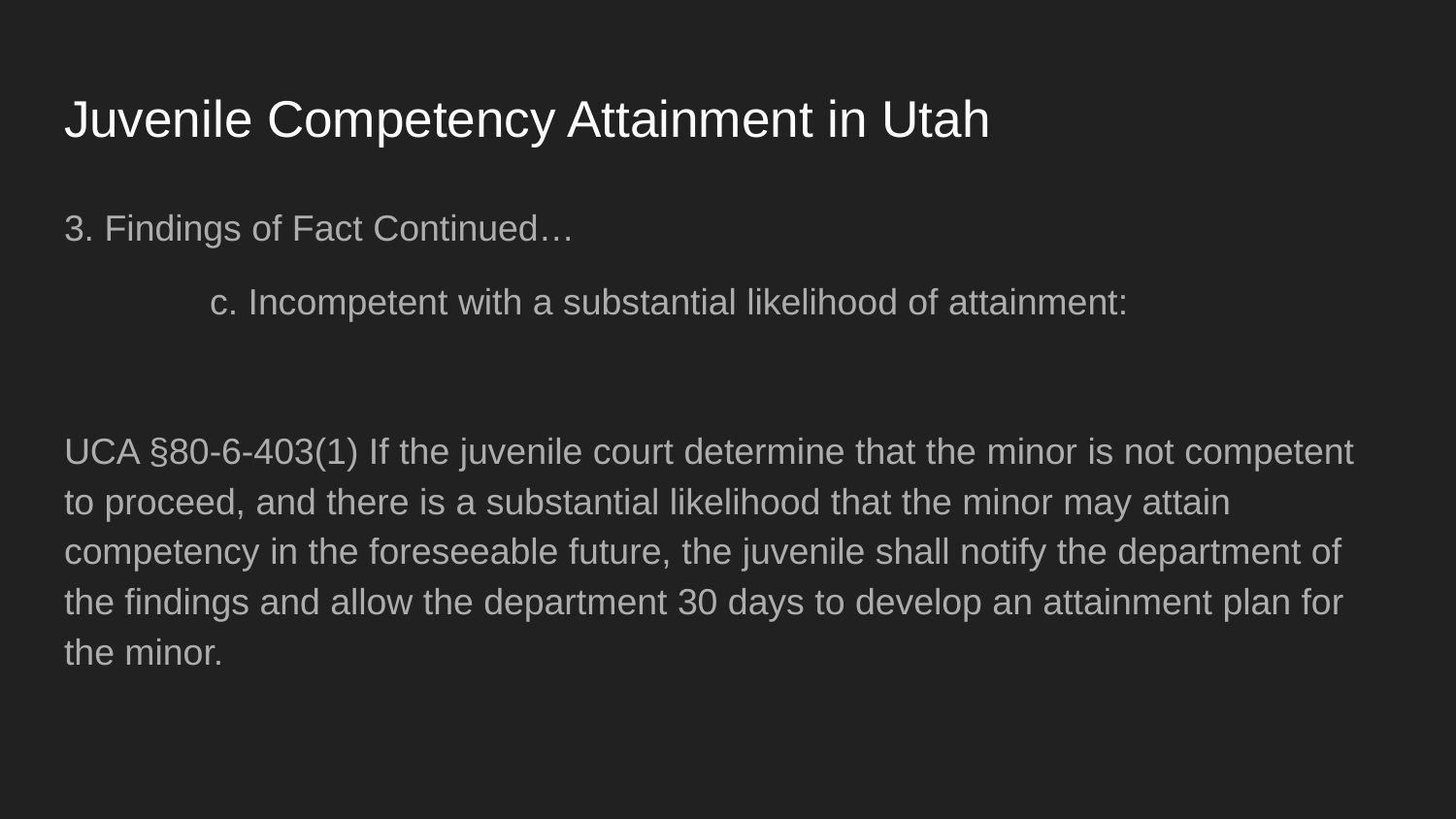

# Juvenile Competency Attainment in Utah
3. Findings of Fact Continued…
	c. Incompetent with a substantial likelihood of attainment:

UCA §80-6-403(1) If the juvenile court determine that the minor is not competent to proceed, and there is a substantial likelihood that the minor may attain competency in the foreseeable future, the juvenile shall notify the department of the findings and allow the department 30 days to develop an attainment plan for the minor.